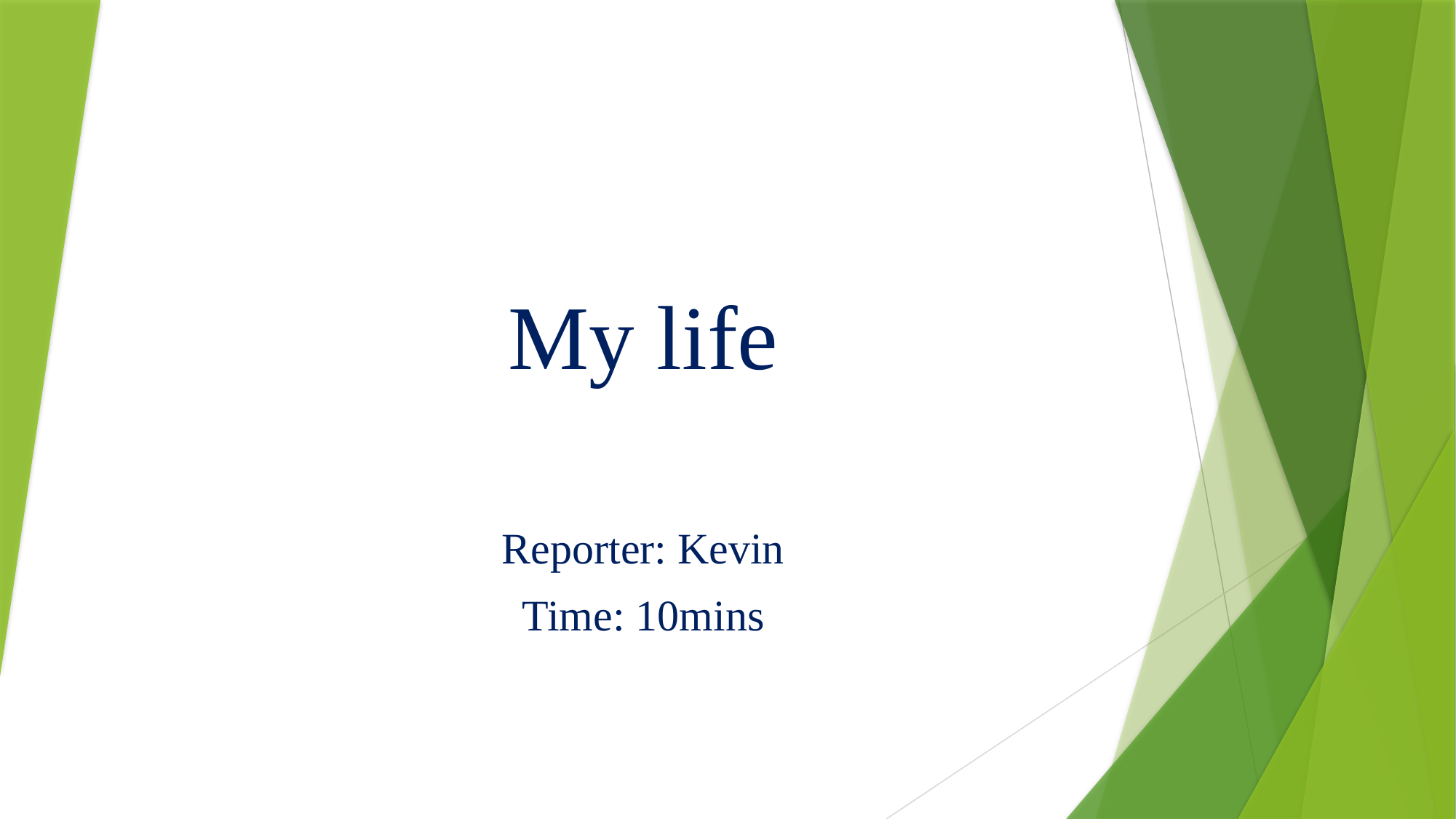

# My life
Reporter: Kevin
Time: 10mins